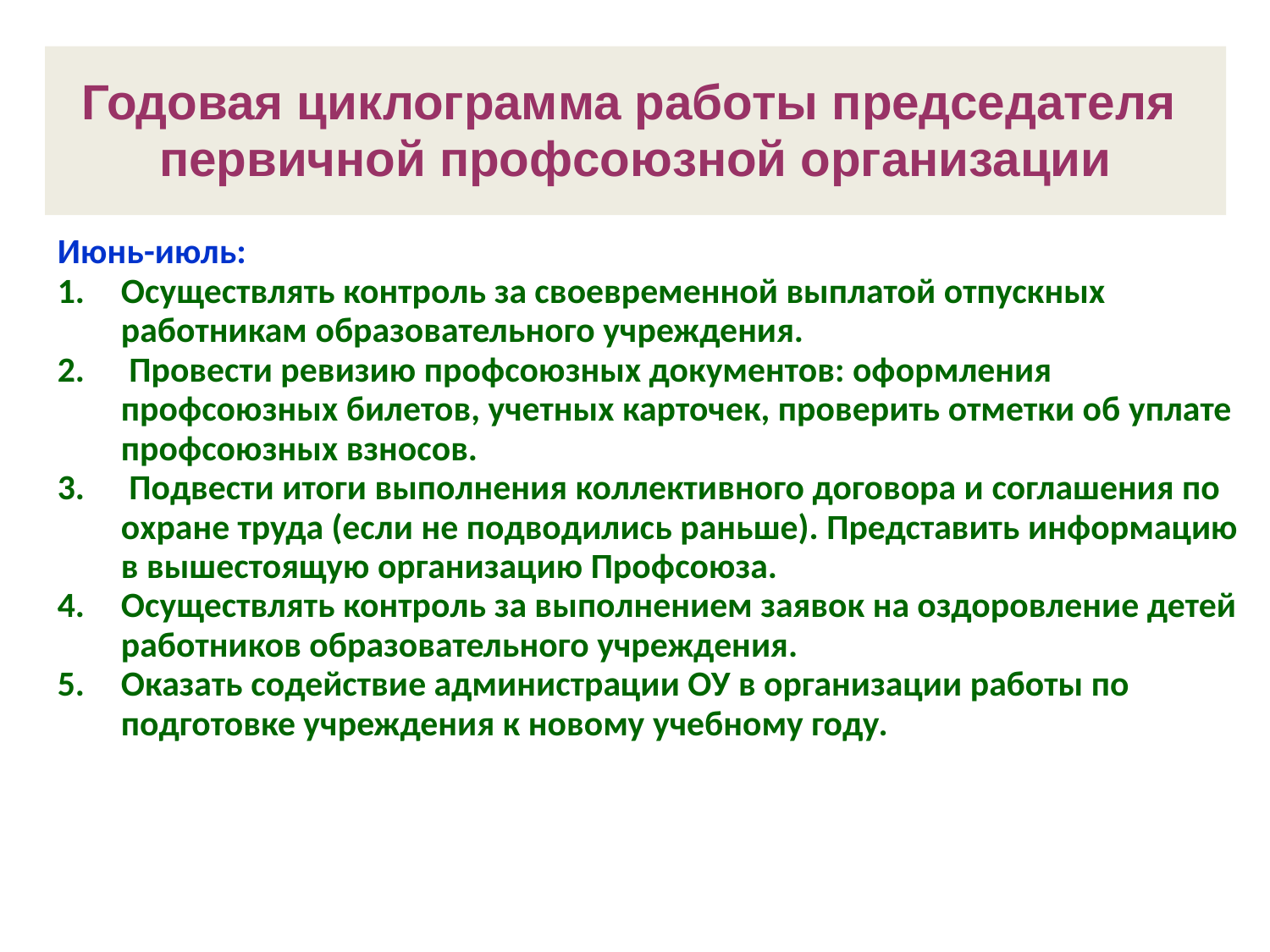

Годовая циклограмма работы председателя
первичной профсоюзной организации

Июнь-июль:
Осуществлять контроль за своевременной выплатой отпускных работникам образовательного учреждения.
 Провести ревизию профсоюзных документов: оформления профсоюзных билетов, учетных карточек, проверить отметки об уплате профсоюзных взносов.
 Подвести итоги выполнения коллективного договора и соглашения по охране труда (если не подводились раньше). Представить информацию в вышестоящую организацию Профсоюза.
Осуществлять контроль за выполнением заявок на оздоровление детей работников образовательного учреждения.
Оказать содействие администрации ОУ в организации работы по подготовке учреждения к новому учебному году.